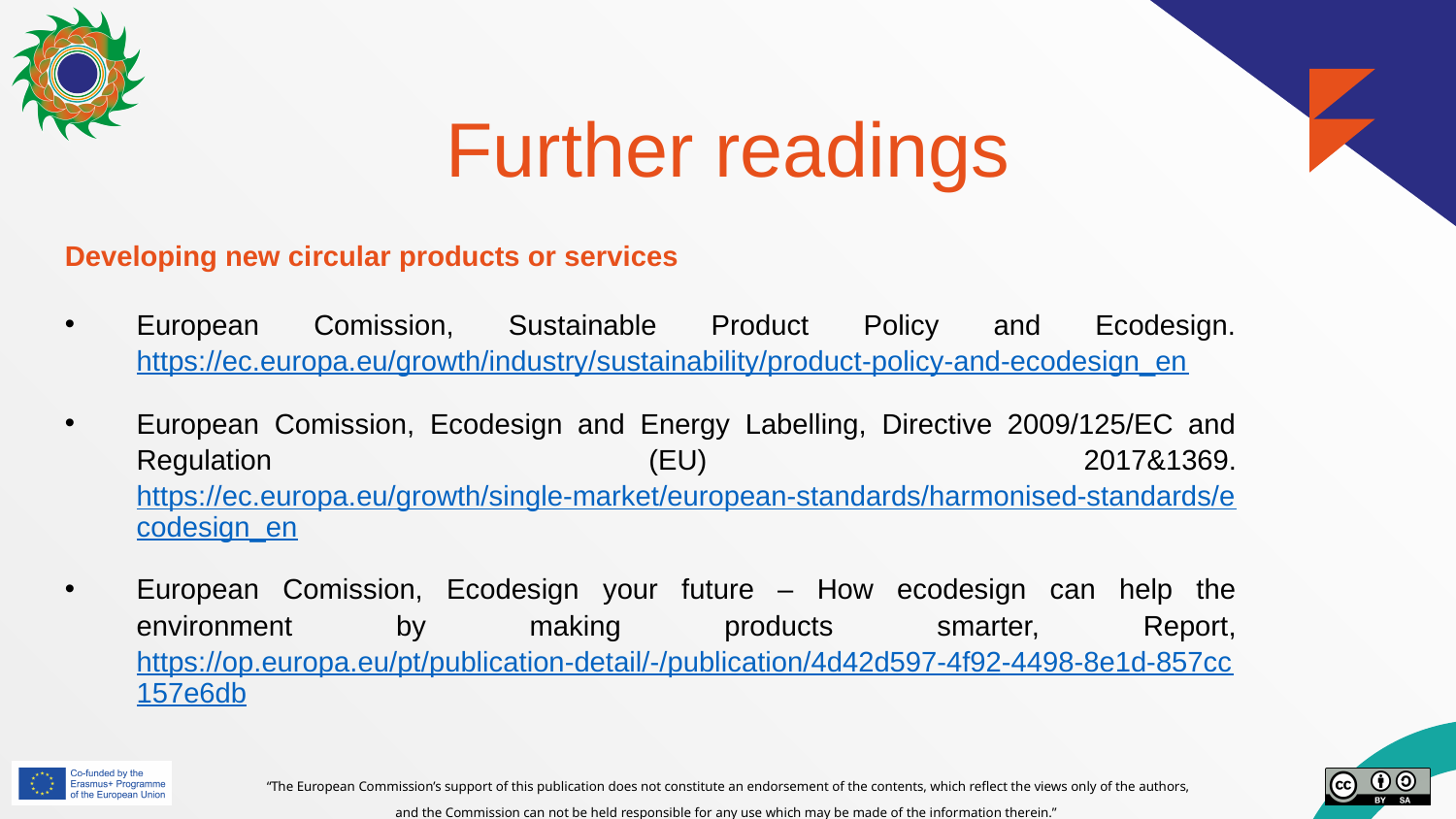

# Further readings
Developing new circular products or services
European Comission, Sustainable Product Policy and Ecodesign. https://ec.europa.eu/growth/industry/sustainability/product-policy-and-ecodesign_en
European Comission, Ecodesign and Energy Labelling, Directive 2009/125/EC and Regulation (EU) 2017&1369. https://ec.europa.eu/growth/single-market/european-standards/harmonised-standards/ecodesign_en
European Comission, Ecodesign your future – How ecodesign can help the environment by making products smarter, Report, https://op.europa.eu/pt/publication-detail/-/publication/4d42d597-4f92-4498-8e1d-857cc157e6db